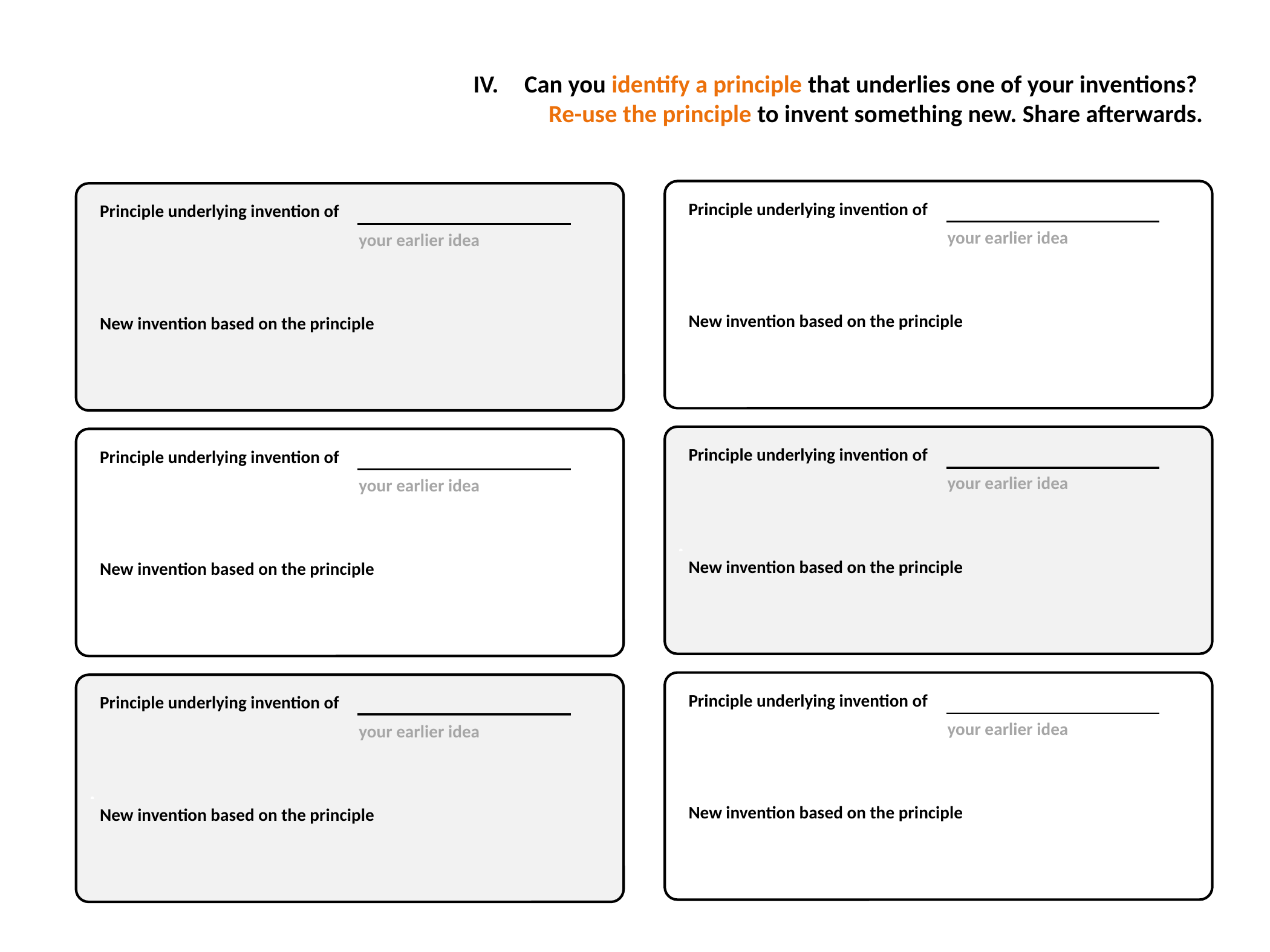

Can you identify a principle that underlies one of your inventions?
Re-use the principle to invent something new. Share afterwards.
3 Min.
Principle underlying invention of
your earlier idea
New invention based on the principle

Principle underlying invention of
your earlier idea
New invention based on the principle
.
Principle underlying invention of
your earlier idea
New invention based on the principle
3 Min.
Principle underlying invention of
your earlier idea
New invention based on the principle
3 Min.
Principle underlying invention of
your earlier idea
New invention based on the principle
.
Principle underlying invention of
your earlier idea
New invention based on the principle